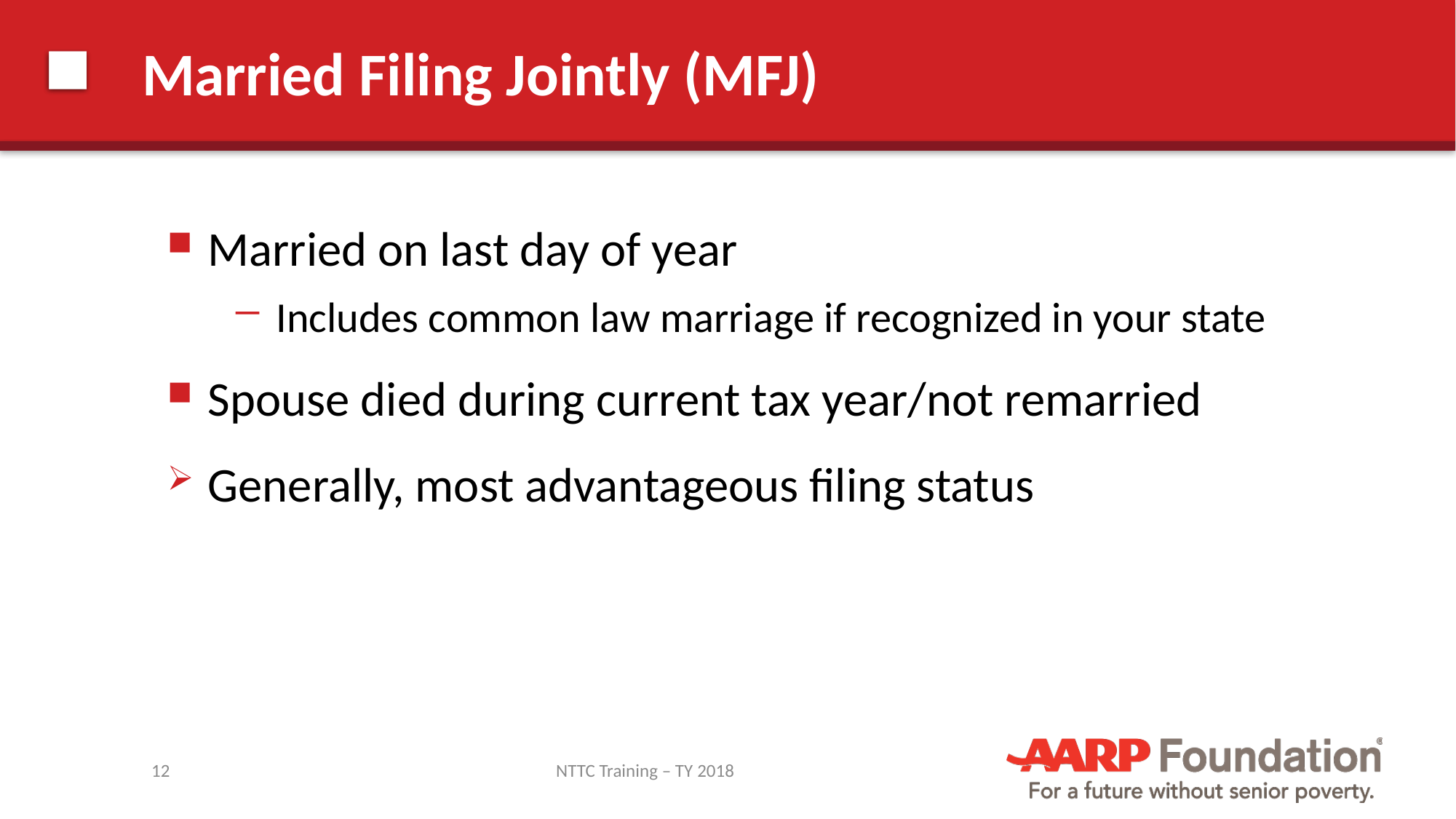

# Married Filing Jointly (MFJ)
Married on last day of year
Includes common law marriage if recognized in your state
Spouse died during current tax year/not remarried
Generally, most advantageous filing status

12
NTTC Training – TY 2018